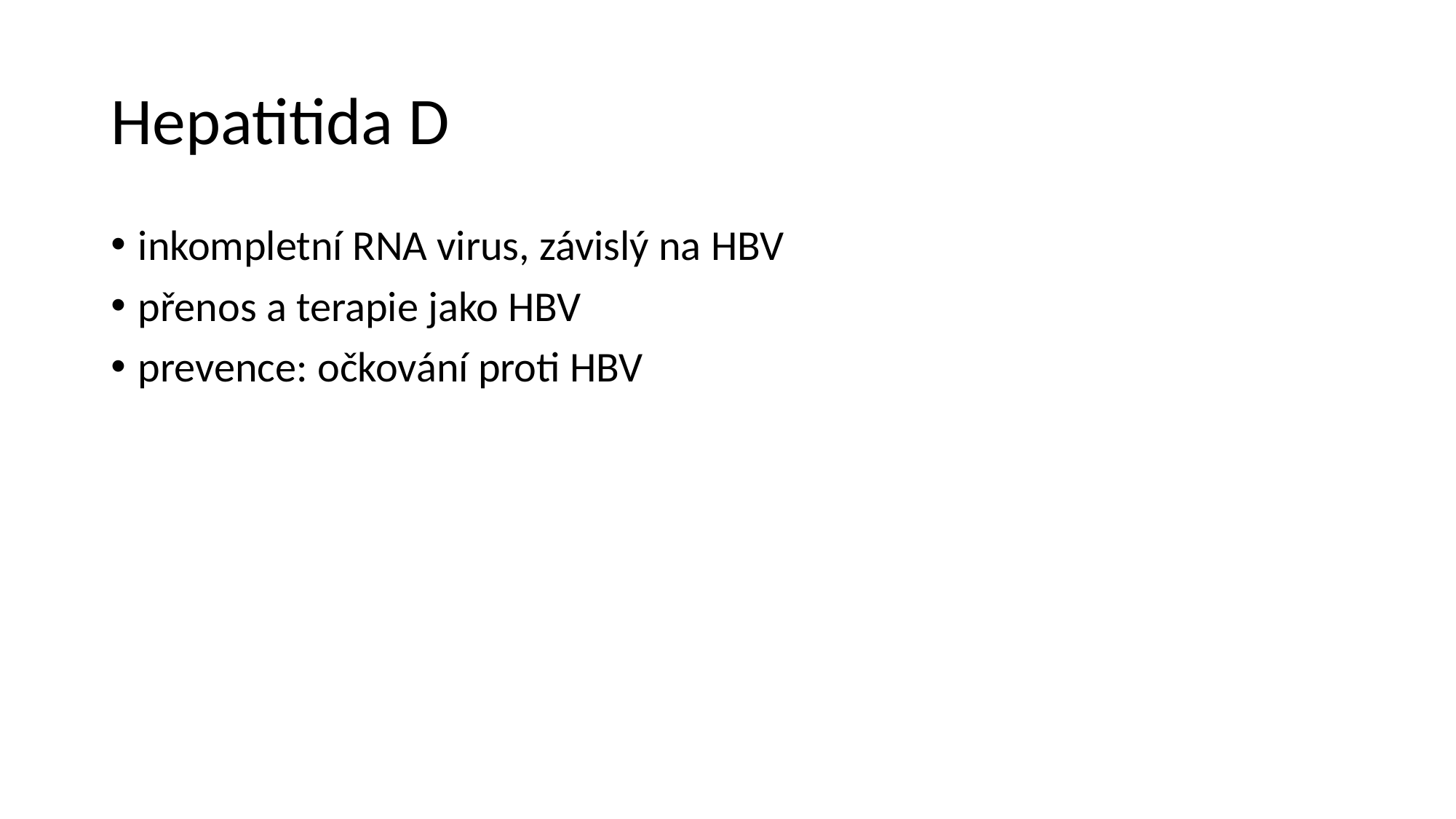

# Hepatitida D
inkompletní RNA virus, závislý na HBV
přenos a terapie jako HBV
prevence: očkování proti HBV